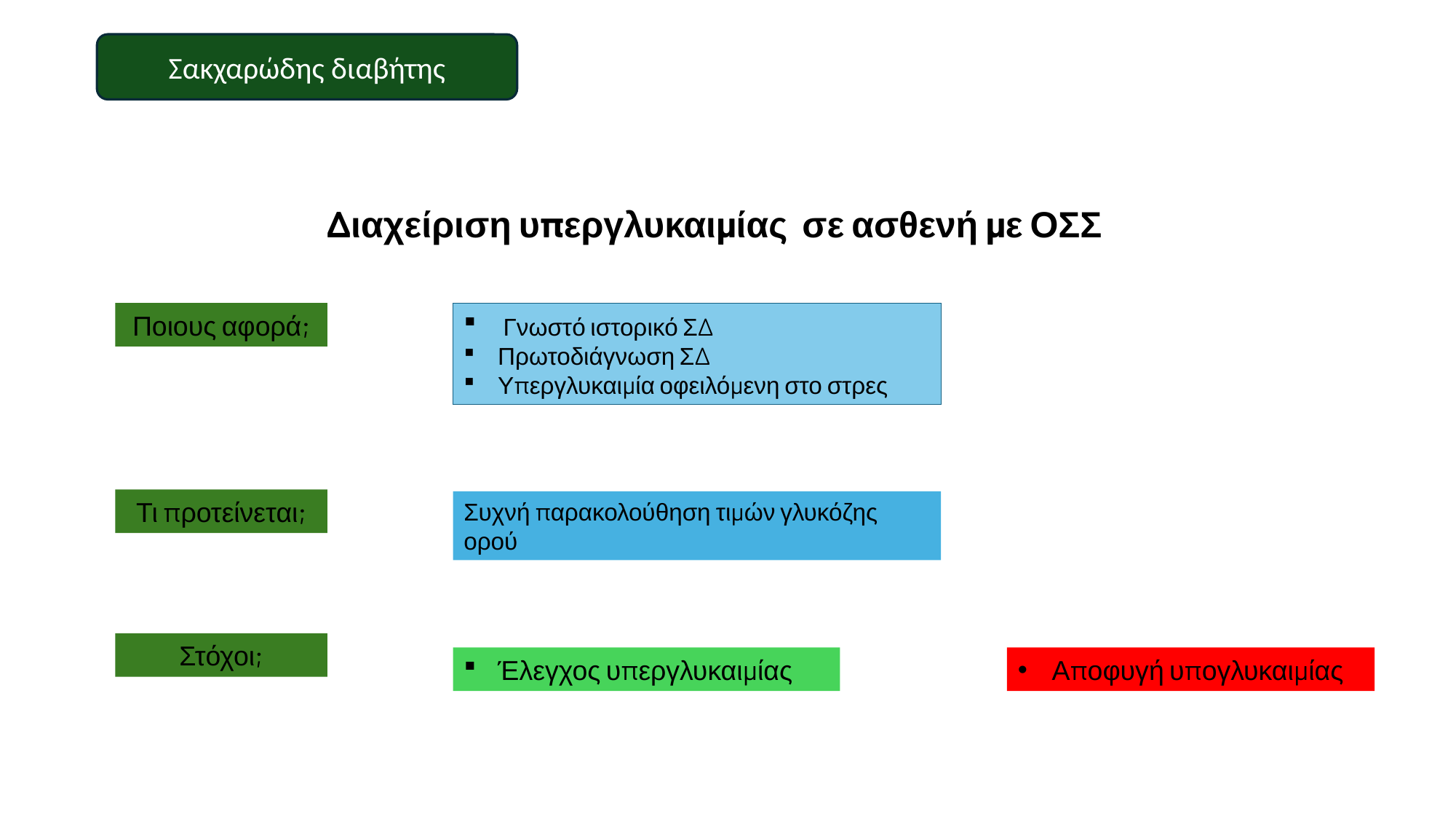

Σακχαρώδης διαβήτης
Διαχείριση υπεργλυκαιμίας  σε ασθενή με ΟΣΣ
Ποιους αφορά;
 Γνωστό ιστορικό ΣΔ
Πρωτοδιάγνωση ΣΔ
Υπεργλυκαιμία οφειλόμενη στο στρες
Τι προτείνεται;
Συχνή παρακολούθηση τιμών γλυκόζης ορού
Στόχοι;
Αποφυγή υπογλυκαιμίας
Έλεγχος υπεργλυκαιμίας